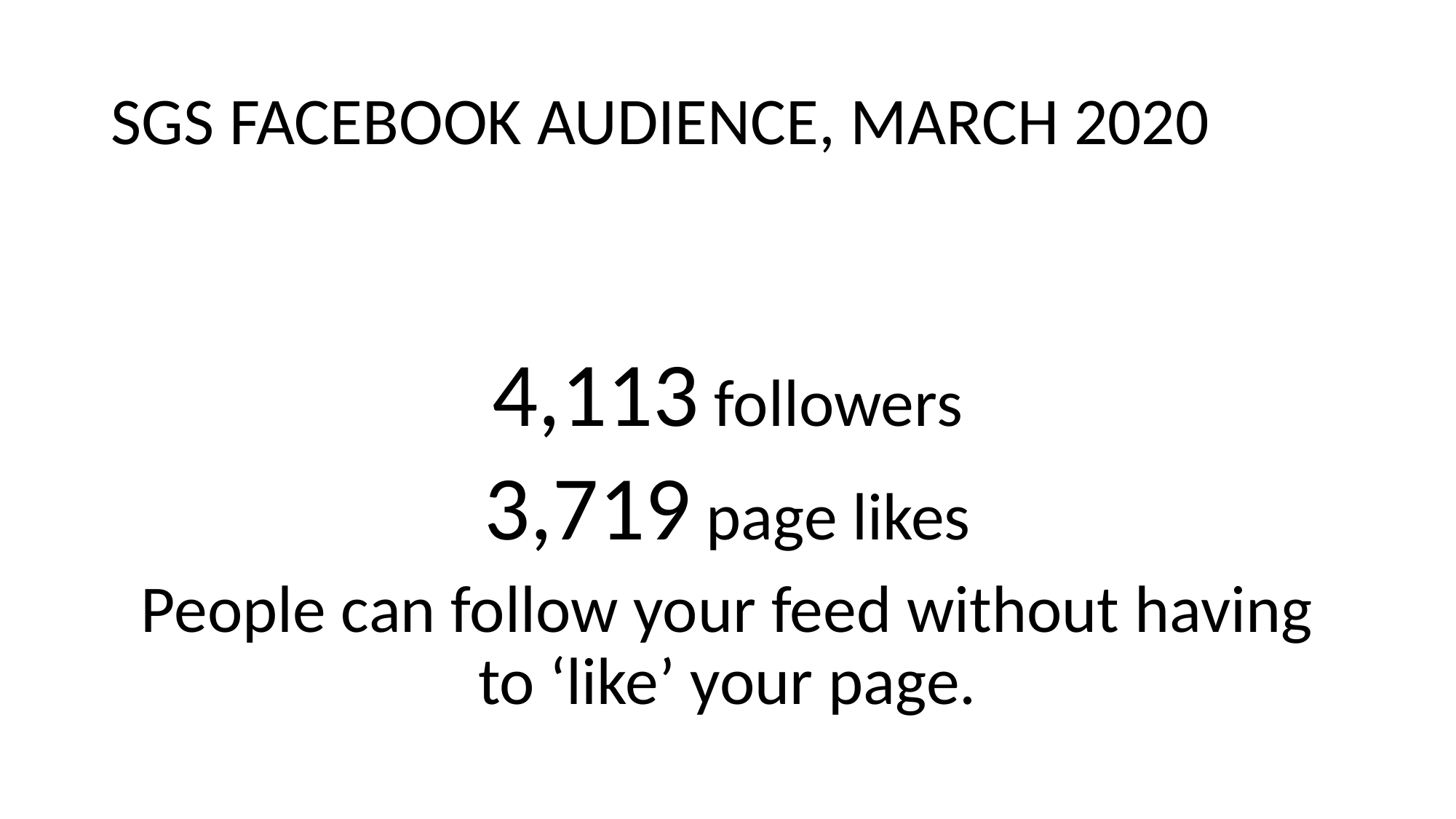

# SGS FACEBOOK AUDIENCE, MARCH 2020

4,113 followers
3,719 page likes
People can follow your feed without having to ‘like’ your page.